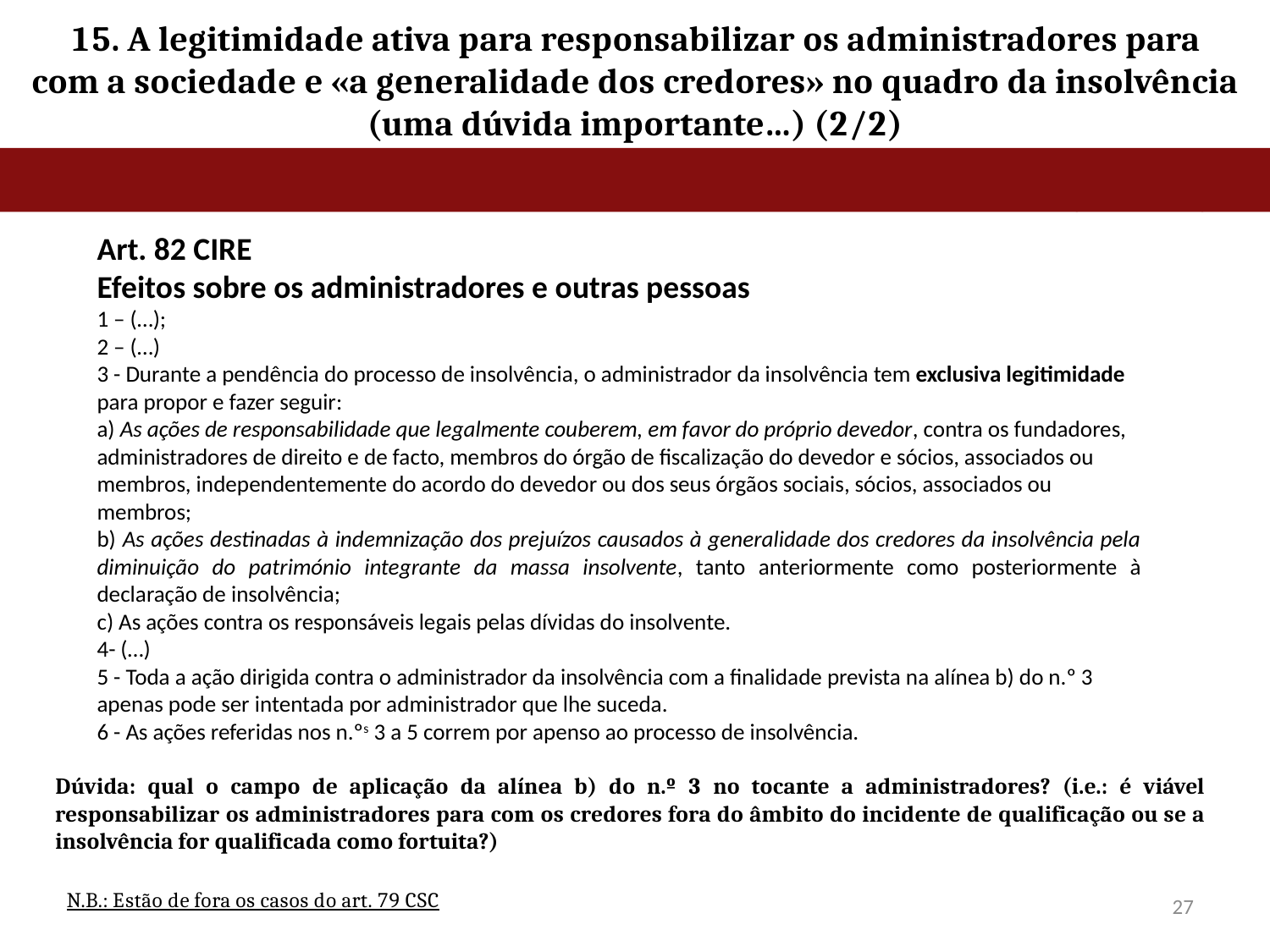

# 15. A legitimidade ativa para responsabilizar os administradores para com a sociedade e «a generalidade dos credores» no quadro da insolvência (uma dúvida importante…) (2/2)

Art. 82 CIRE
Efeitos sobre os administradores e outras pessoas
1 – (…);
2 – (…)
3 - Durante a pendência do processo de insolvência, o administrador da insolvência tem exclusiva legitimidade para propor e fazer seguir:
a) As ações de responsabilidade que legalmente couberem, em favor do próprio devedor, contra os fundadores, administradores de direito e de facto, membros do órgão de fiscalização do devedor e sócios, associados ou membros, independentemente do acordo do devedor ou dos seus órgãos sociais, sócios, associados ou membros;
b) As ações destinadas à indemnização dos prejuízos causados à generalidade dos credores da insolvência pela diminuição do património integrante da massa insolvente, tanto anteriormente como posteriormente à declaração de insolvência;
c) As ações contra os responsáveis legais pelas dívidas do insolvente.
4- (…)
5 - Toda a ação dirigida contra o administrador da insolvência com a finalidade prevista na alínea b) do n.º 3 apenas pode ser intentada por administrador que lhe suceda.
6 - As ações referidas nos n.ºs 3 a 5 correm por apenso ao processo de insolvência.
Dúvida: qual o campo de aplicação da alínea b) do n.º 3 no tocante a administradores? (i.e.: é viável responsabilizar os administradores para com os credores fora do âmbito do incidente de qualificação ou se a insolvência for qualificada como fortuita?)
N.B.: Estão de fora os casos do art. 79 CSC
27